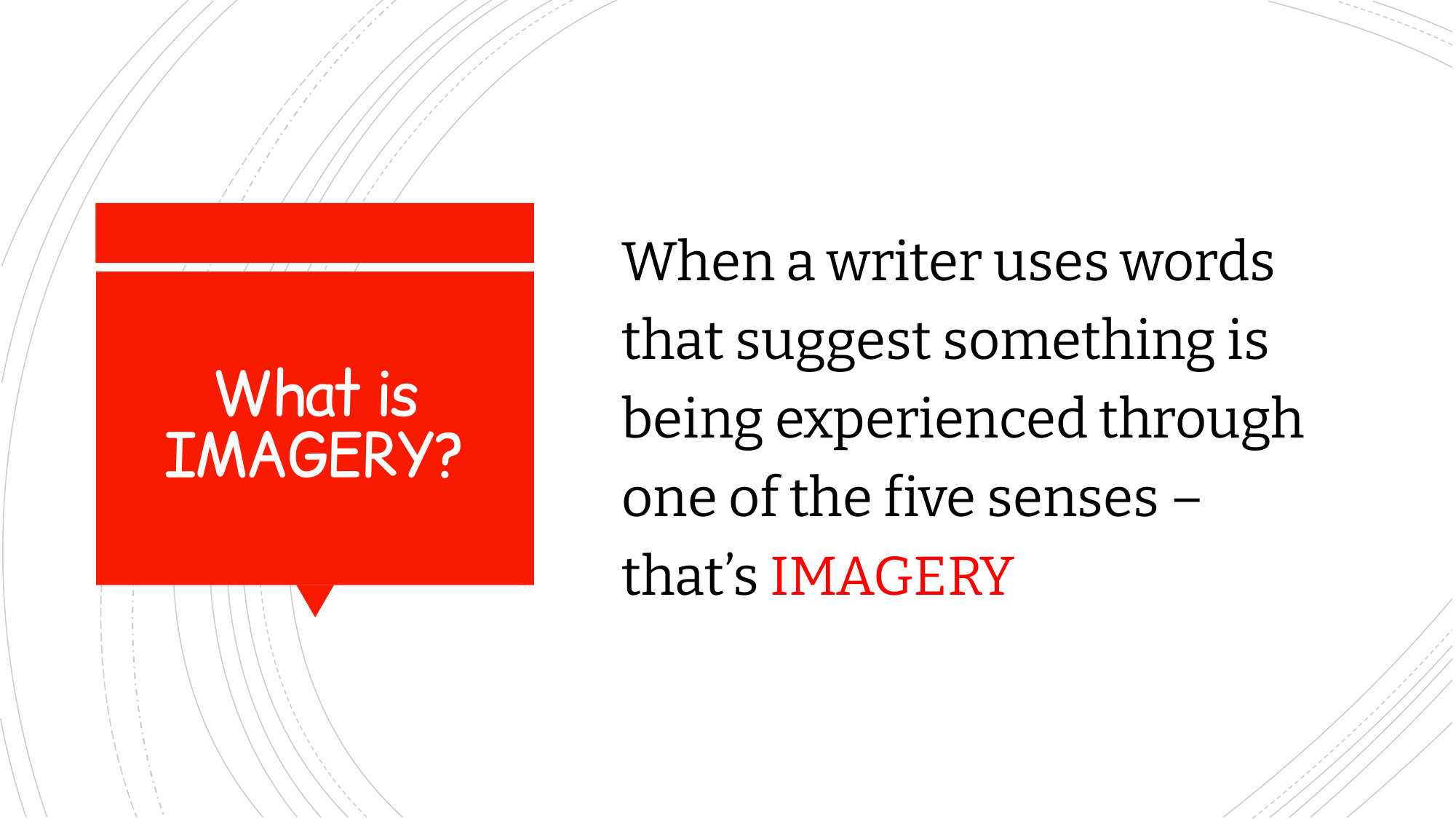

When a writer uses words that suggest something is being experienced through one of the five senses – that’s IMAGERY
# What is IMAGERY?